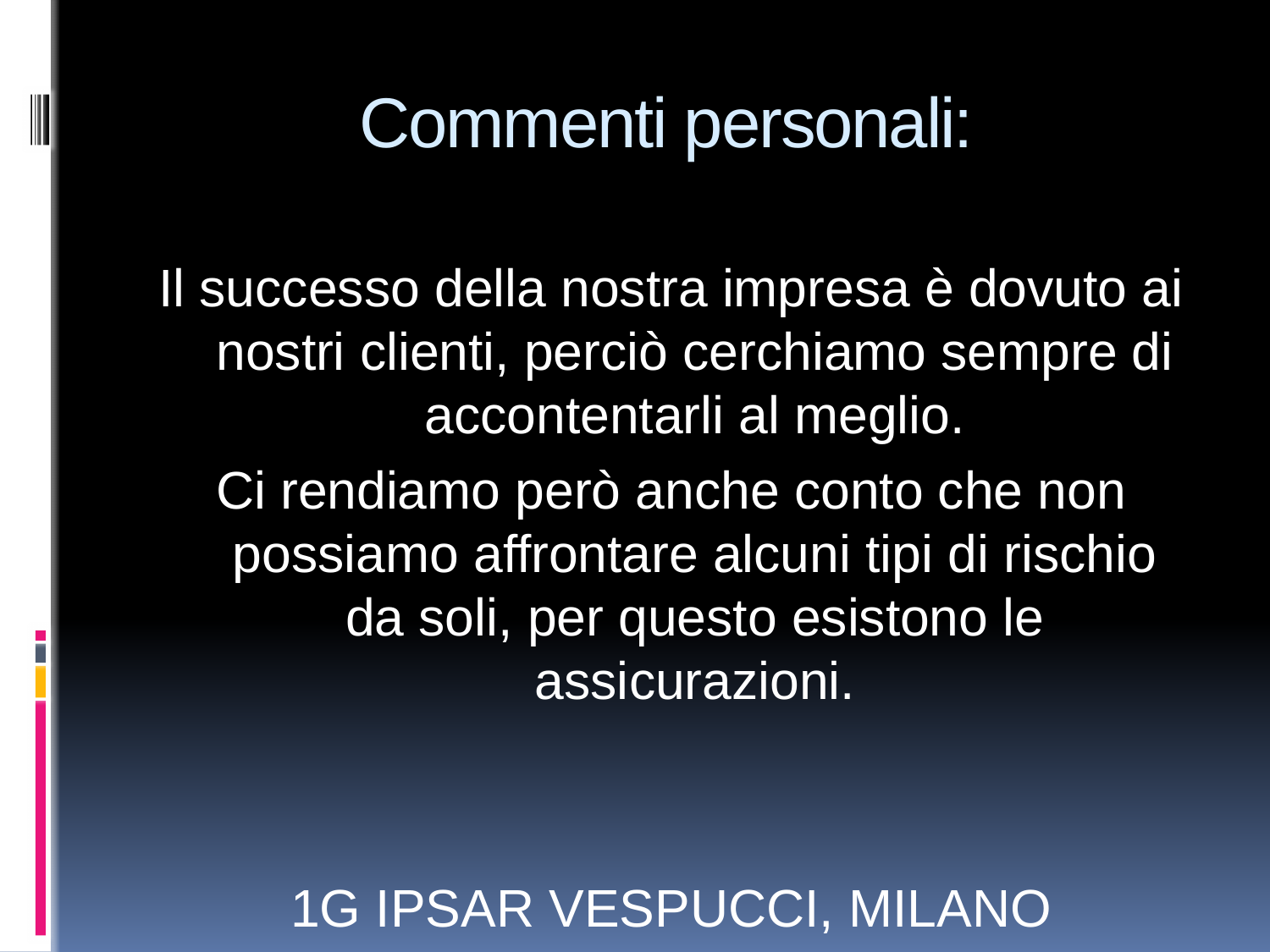

# Commenti personali:
Il successo della nostra impresa è dovuto ai nostri clienti, perciò cerchiamo sempre di accontentarli al meglio.
Ci rendiamo però anche conto che non possiamo affrontare alcuni tipi di rischio da soli, per questo esistono le assicurazioni.

1G IPSAR VESPUCCI, MILANO